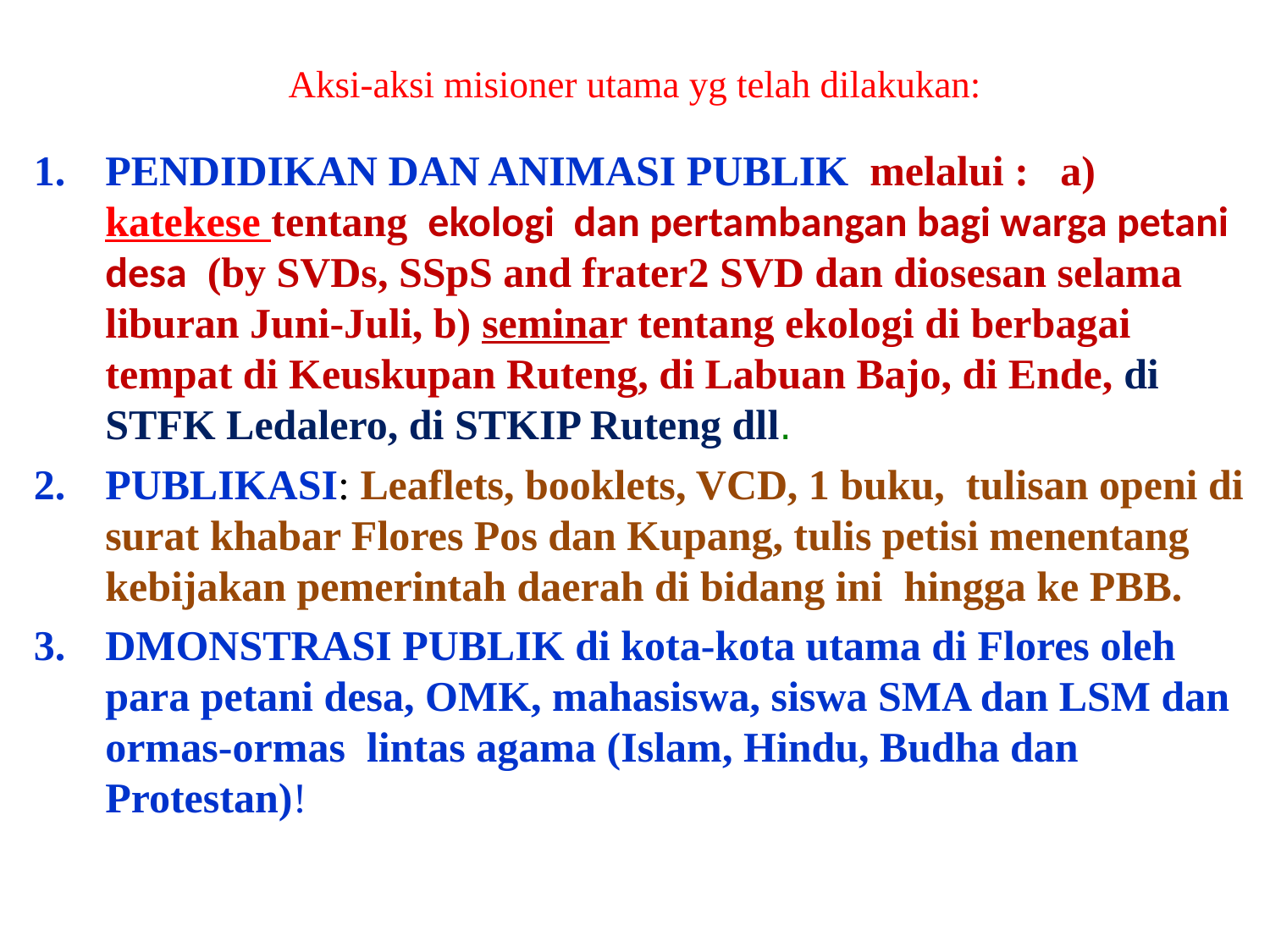

# Aksi-aksi misioner utama yg telah dilakukan:
PENDIDIKAN DAN ANIMASI PUBLIK  melalui :   a) katekese tentang  ekologi  dan pertambangan bagi warga petani desa  (by SVDs, SSpS and frater2 SVD dan diosesan selama liburan Juni-Juli, b) seminar tentang ekologi di berbagai tempat di Keuskupan Ruteng, di Labuan Bajo, di Ende, di STFK Ledalero, di STKIP Ruteng dll.
PUBLIKASI: Leaflets, booklets, VCD, 1 buku,  tulisan openi di surat khabar Flores Pos dan Kupang, tulis petisi menentang kebijakan pemerintah daerah di bidang ini  hingga ke PBB.
DMONSTRASI PUBLIK di kota-kota utama di Flores oleh para petani desa, OMK, mahasiswa, siswa SMA dan LSM dan ormas-ormas  lintas agama (Islam, Hindu, Budha dan Protestan)!